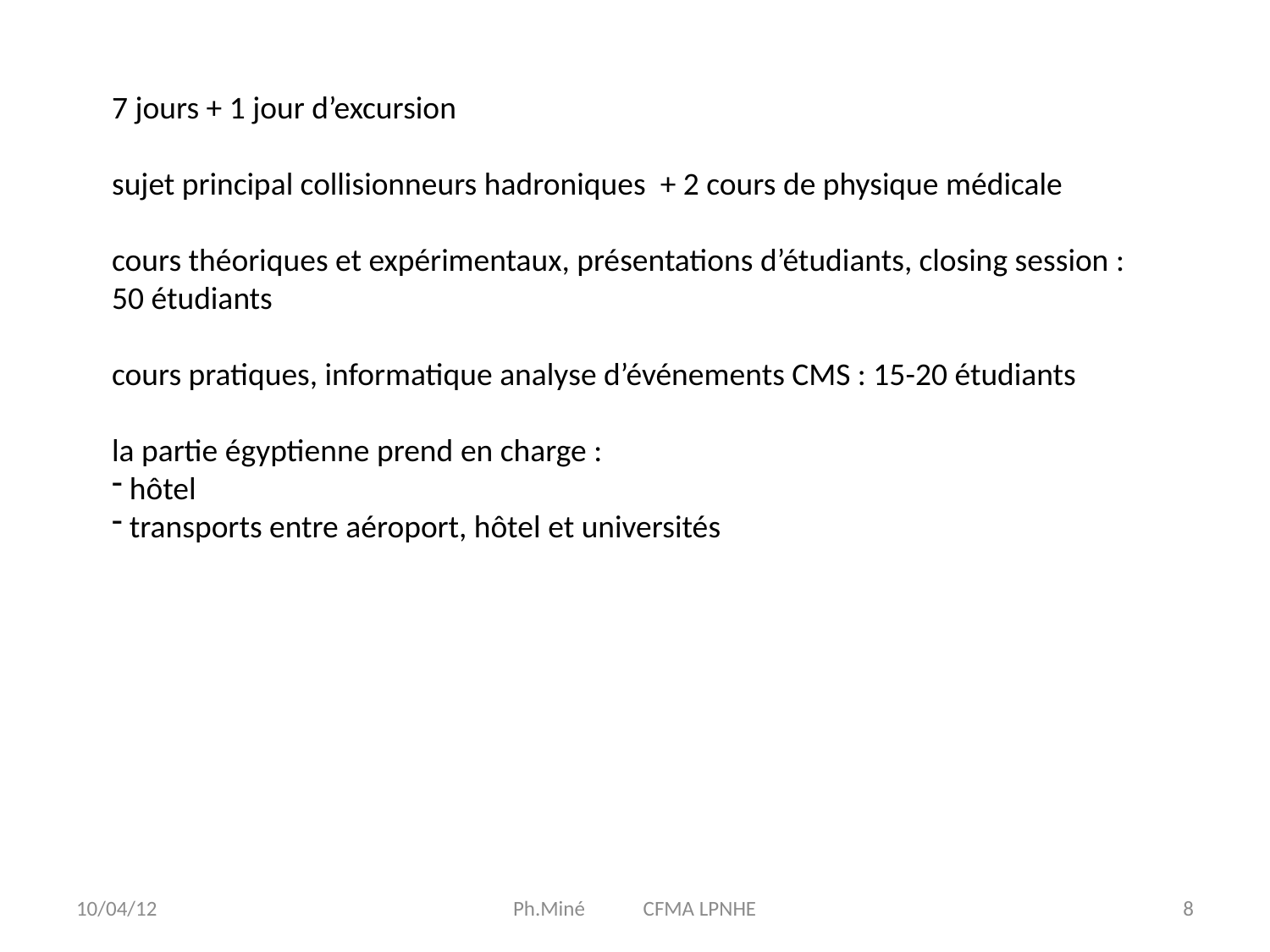

7 jours + 1 jour d’excursion

sujet principal collisionneurs hadroniques  + 2 cours de physique médicale

cours théoriques et expérimentaux, présentations d’étudiants, closing session :
50 étudiants

cours pratiques, informatique analyse d’événements CMS : 15-20 étudiants

la partie égyptienne prend en charge :
 hôtel
 transports entre aéroport, hôtel et universités
10/04/12
Ph.Miné            CFMA LPNHE
8